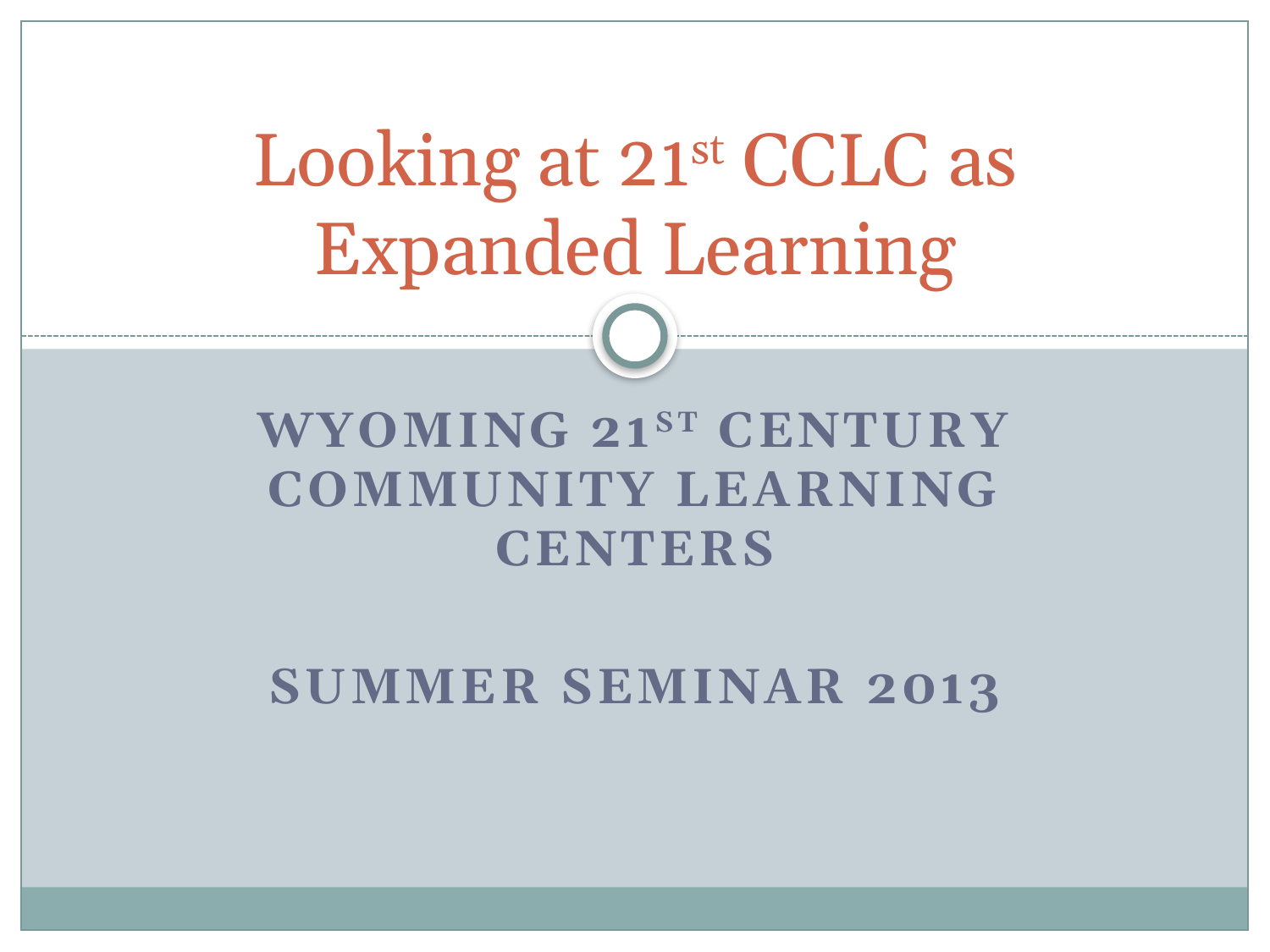

# Looking at 21st CCLC as Expanded Learning
Wyoming 21st Century Community Learning Centers

Summer Seminar 2013